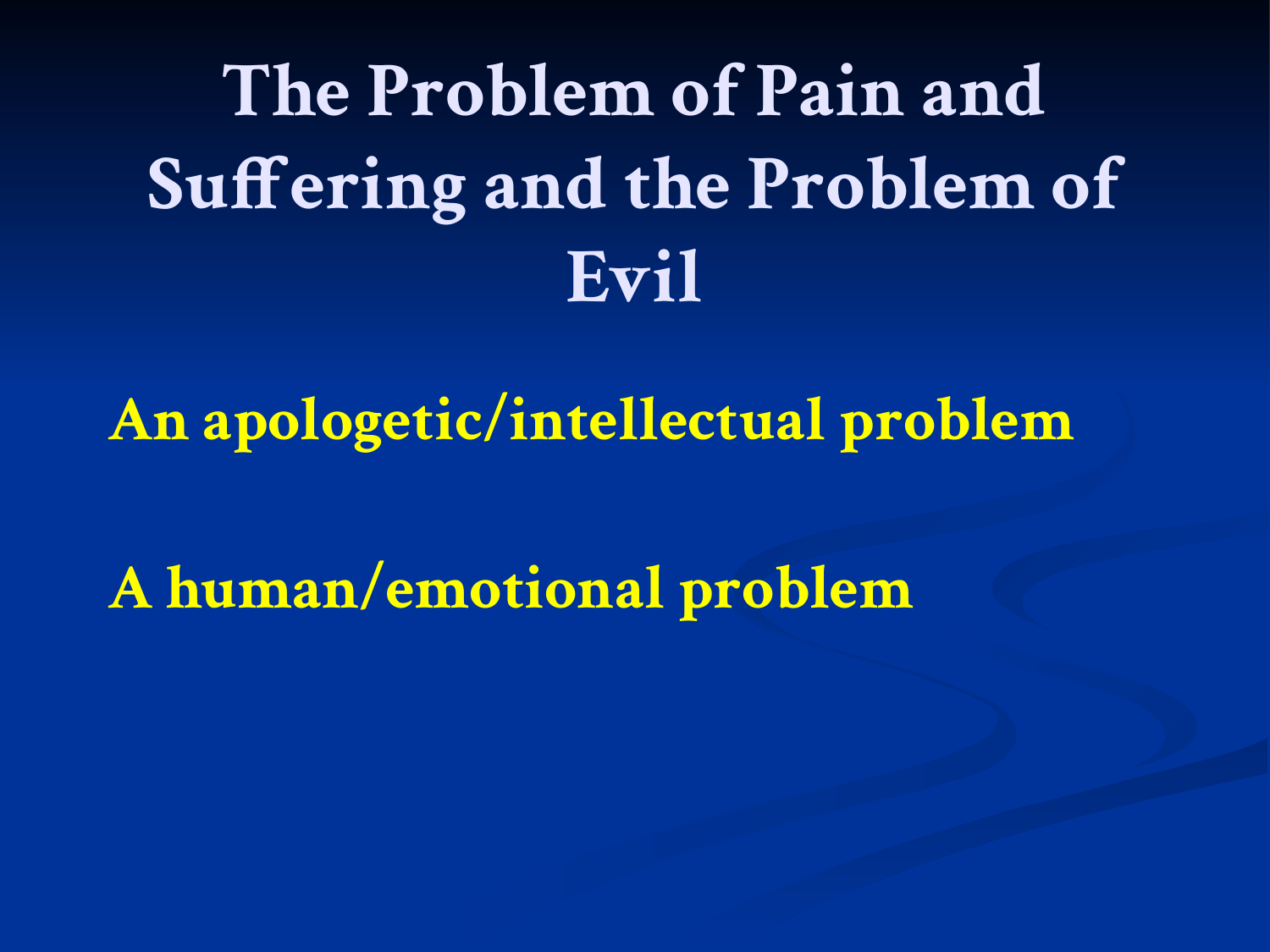

# The Problem of Pain and Suffering and the Problem of Evil
An apologetic/intellectual problem

A human/emotional problem